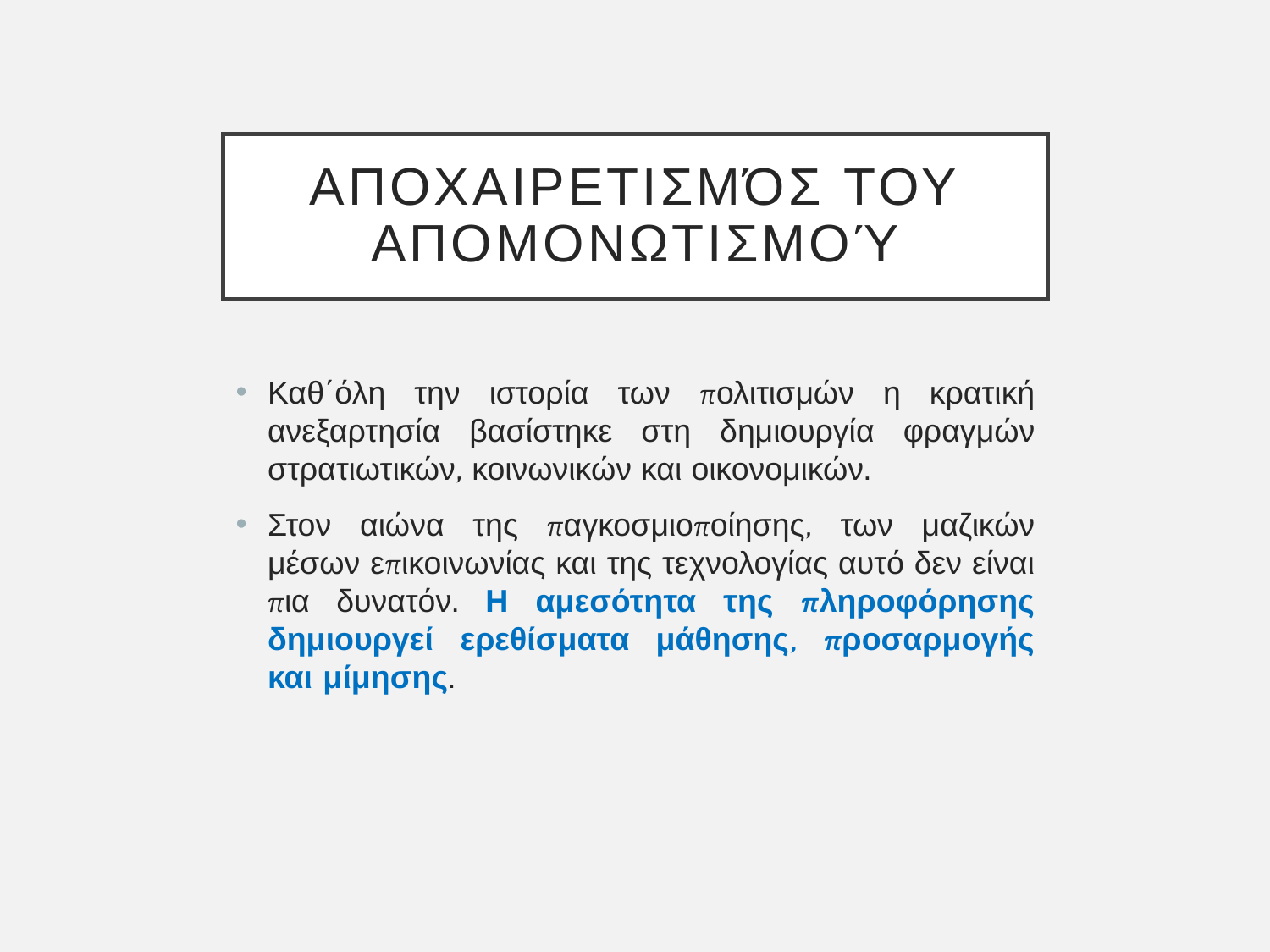

# Αποχαιρετισμός του απομονωτισμού
Καθ΄όλη την ιστορία των πολιτισμών η κρατική ανεξαρτησία βασίστηκε στη δημιουργία φραγμών στρατιωτικών, κοινωνικών και οικονομικών.
Στον αιώνα της παγκοσμιοποίησης, των μαζικών μέσων επικοινωνίας και της τεχνολογίας αυτό δεν είναι πια δυνατόν. Η αμεσότητα της πληροφόρησης δημιουργεί ερεθίσματα μάθησης, προσαρμογής και μίμησης.